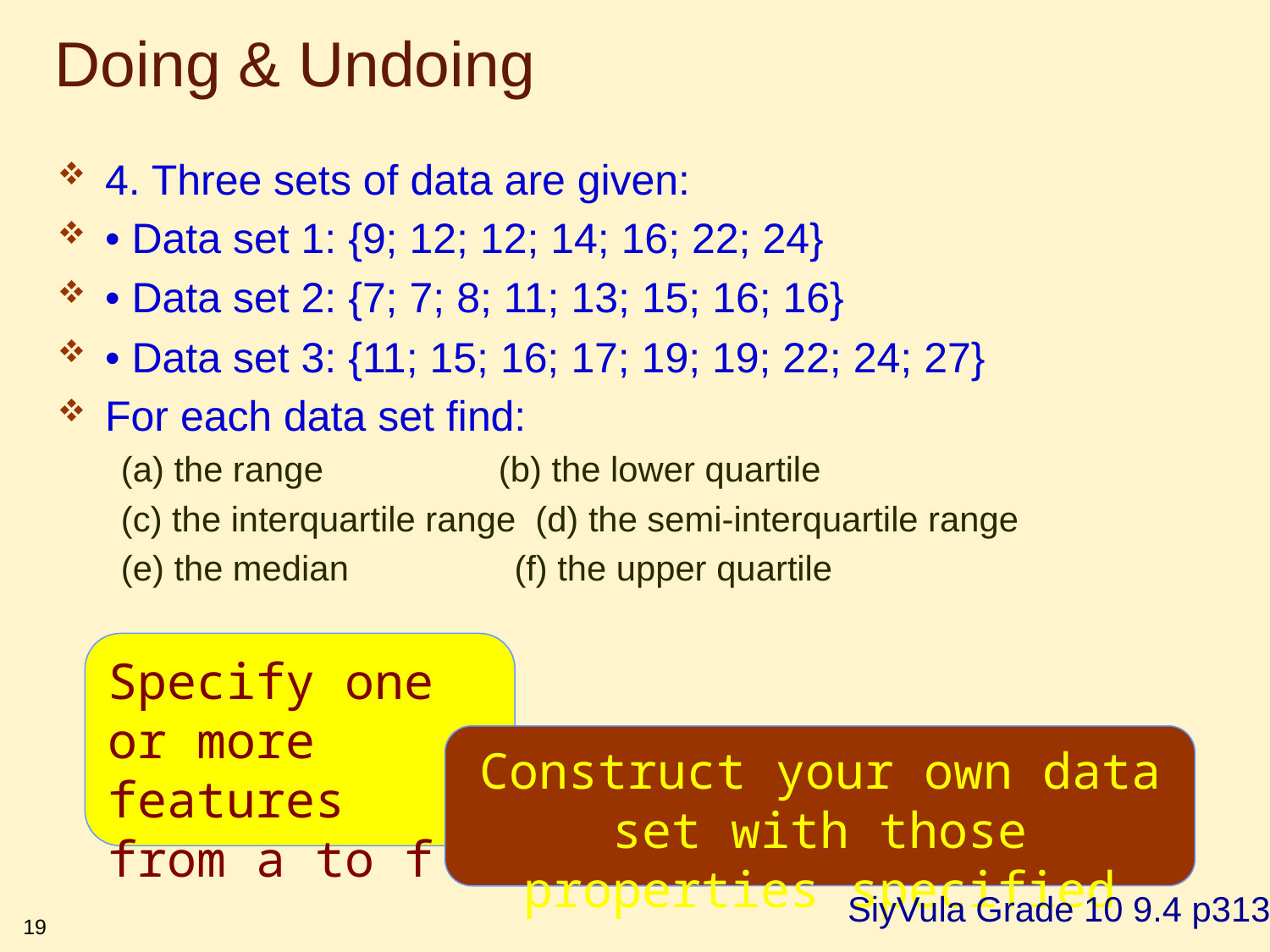

# Doing & Undoing
4. Three sets of data are given:
• Data set 1: {9; 12; 12; 14; 16; 22; 24}
• Data set 2: {7; 7; 8; 11; 13; 15; 16; 16}
• Data set 3: {11; 15; 16; 17; 19; 19; 22; 24; 27}
For each data set ﬁnd:
(a) the range                  (b) the lower quartile
(c) the interquartile range  (d) the semi-interquartile range
(e) the median                 (f) the upper quartile

Specify one or more features from a to f
Construct your own data set with those properties specified
SiyVula Grade 10 9.4 p313